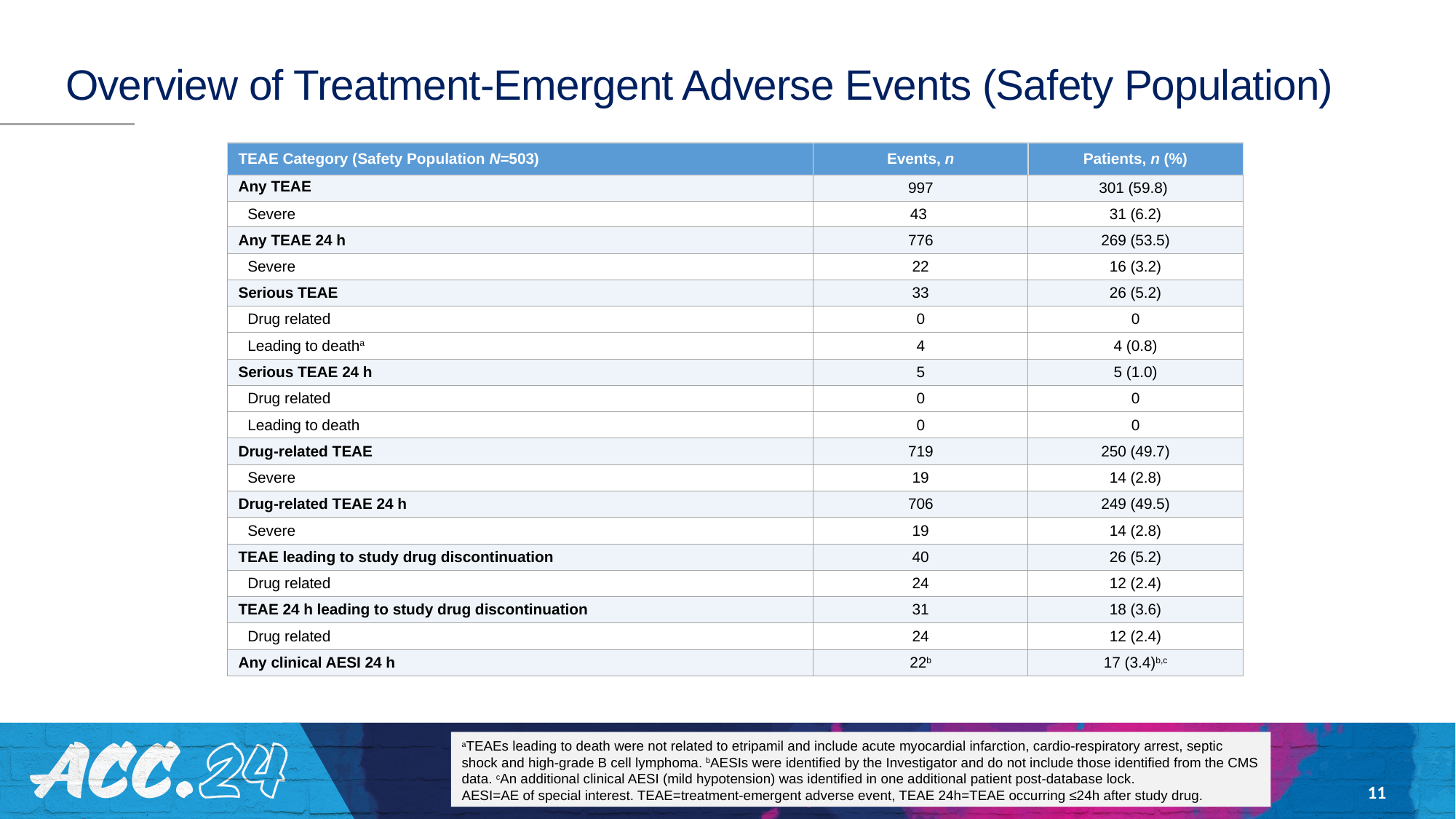

# Overview of Treatment-Emergent Adverse Events (Safety Population)
| TEAE Category (Safety Population N=503) | Events, n | Patients, n (%) |
| --- | --- | --- |
| Any TEAE | 997 | 301 (59.8) |
| Severe | 43 | 31 (6.2) |
| Any TEAE 24 h | 776 | 269 (53.5) |
| Severe | 22 | 16 (3.2) |
| Serious TEAE | 33 | 26 (5.2) |
| Drug related | 0 | 0 |
| Leading to deatha | 4 | 4 (0.8) |
| Serious TEAE 24 h | 5 | 5 (1.0) |
| Drug related | 0 | 0 |
| Leading to death | 0 | 0 |
| Drug-related TEAE | 719 | 250 (49.7) |
| Severe | 19 | 14 (2.8) |
| Drug-related TEAE 24 h | 706 | 249 (49.5) |
| Severe | 19 | 14 (2.8) |
| TEAE leading to study drug discontinuation | 40 | 26 (5.2) |
| Drug related | 24 | 12 (2.4) |
| TEAE 24 h leading to study drug discontinuation | 31 | 18 (3.6) |
| Drug related | 24 | 12 (2.4) |
| Any clinical AESI 24 h | 22b | 17 (3.4)b,c |
aTEAEs leading to death were not related to etripamil and include acute myocardial infarction, cardio-respiratory arrest, septic shock and high-grade B cell lymphoma. bAESIs were identified by the Investigator and do not include those identified from the CMS data. cAn additional clinical AESI (mild hypotension) was identified in one additional patient post-database lock.
AESI=AE of special interest. TEAE=treatment-emergent adverse event, TEAE 24h=TEAE occurring ≤24h after study drug.
11